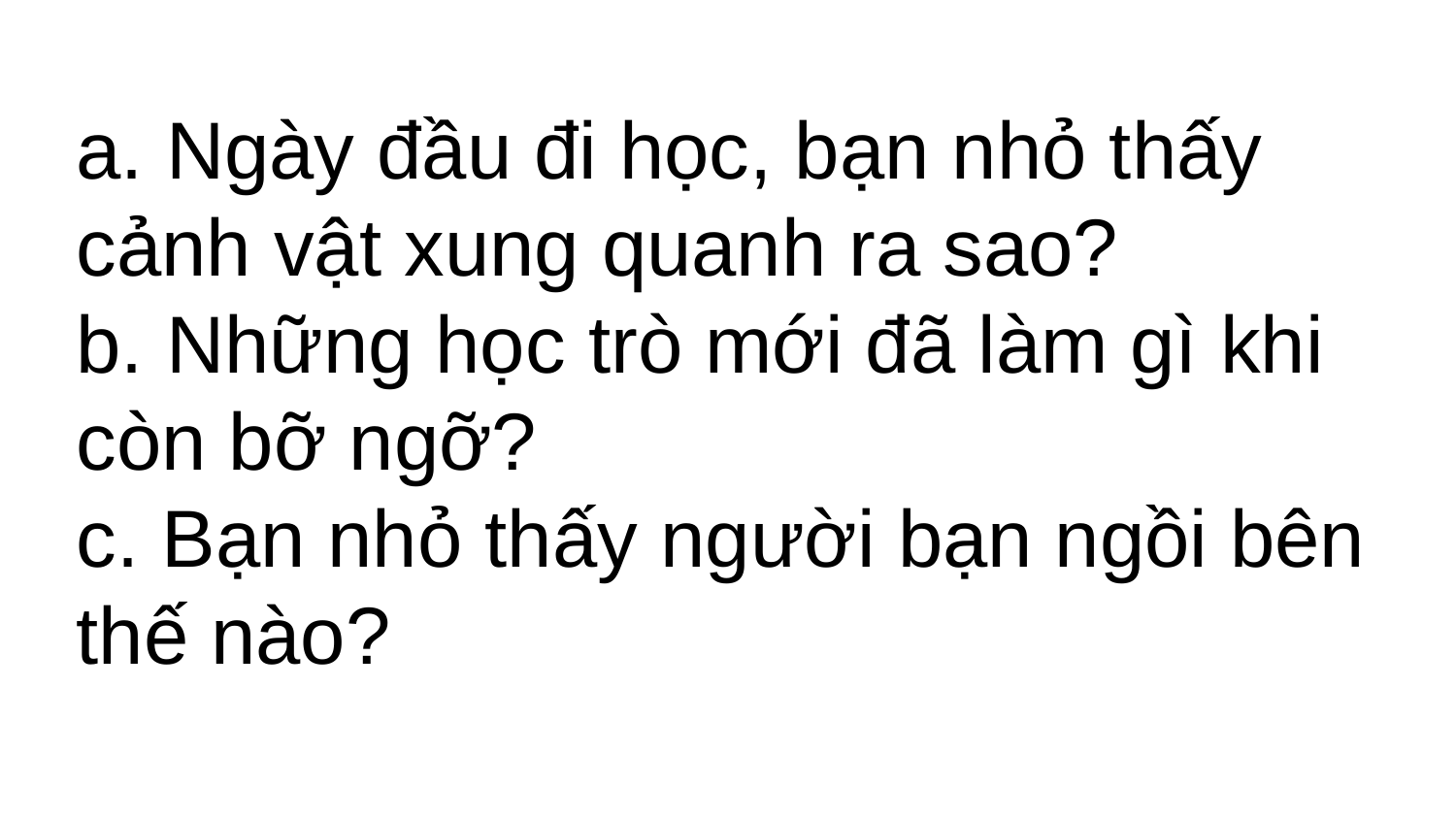

a. Ngày đầu đi học, bạn nhỏ thấy cảnh vật xung quanh ra sao?
b. Những học trò mới đã làm gì khi còn bỡ ngỡ?
c. Bạn nhỏ thấy người bạn ngồi bên thế nào?